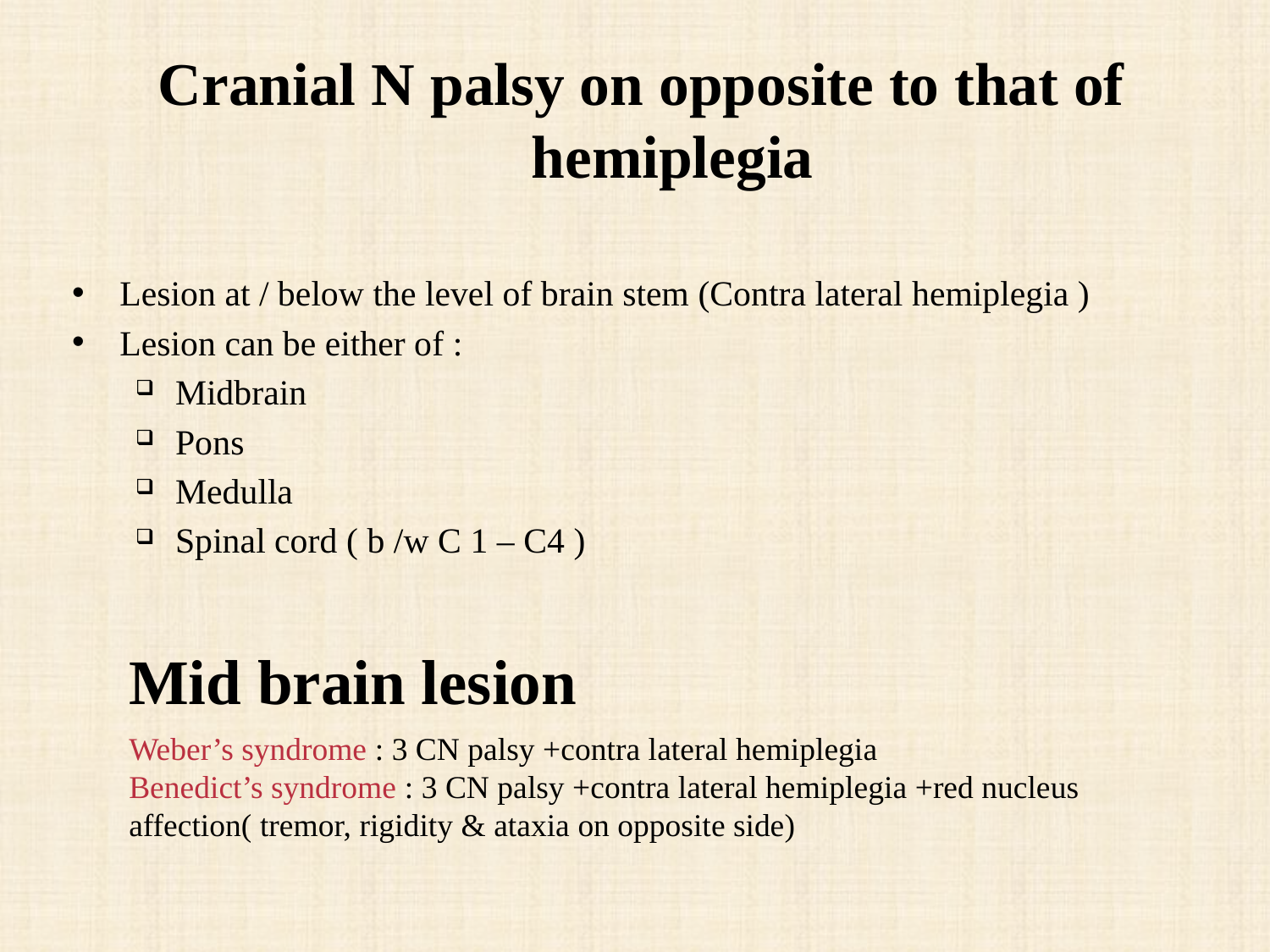

# Cranial N palsy on opposite to that of hemiplegia
Lesion at / below the level of brain stem (Contra lateral hemiplegia )
Lesion can be either of :
Midbrain
Pons
Medulla
Spinal cord ( b /w C 1 – C4 )
Mid brain lesion
Weber’s syndrome : 3 CN palsy +contra lateral hemiplegia
Benedict’s syndrome : 3 CN palsy +contra lateral hemiplegia +red nucleus affection( tremor, rigidity & ataxia on opposite side)